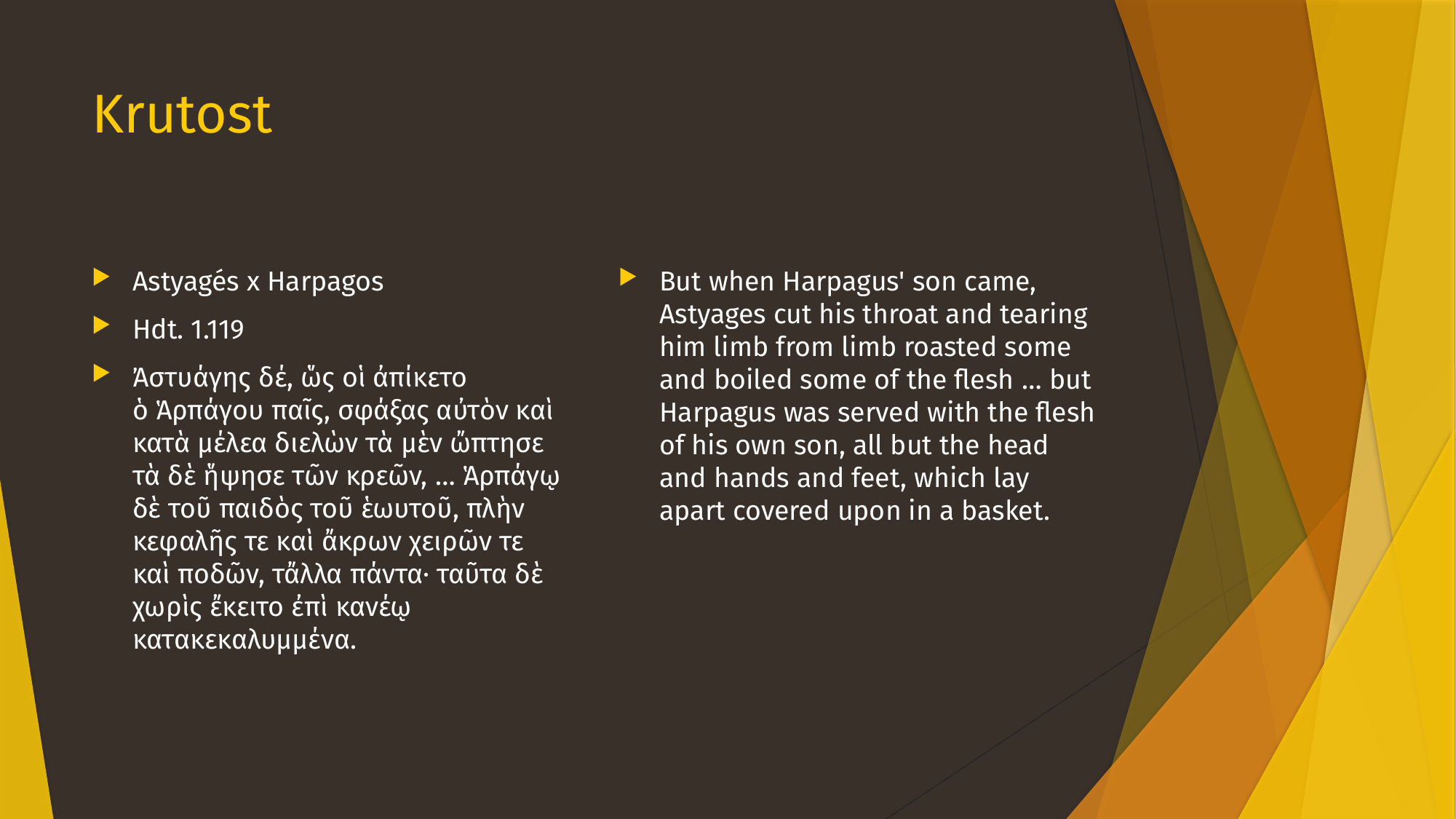

# Krutost
Astyagés x Harpagos
Hdt. 1.119
Ἀστυάγης δέ, ὥς οἱ ἀπίκετο ὁ Ἁρπάγου παῖς, σφάξας αὐτὸν καὶ κατὰ μέλεα διελὼν τὰ μὲν ὤπτησε τὰ δὲ ἥψησε τῶν κρεῶν, … Ἁρπάγῳ δὲ τοῦ παιδὸς τοῦ ἑωυτοῦ, πλὴν κεφαλῆς τε καὶ ἄκρων χειρῶν τε καὶ ποδῶν, τἄλλα πάντα· ταῦτα δὲ χωρὶς ἔκειτο ἐπὶ κανέῳ κατακεκαλυμμένα.
But when Harpagus' son came, Astyages cut his throat and tearing him limb from limb roasted some and boiled some of the flesh … but Harpagus was served with the flesh of his own son, all but the head and hands and feet, which lay apart covered upon in a basket.